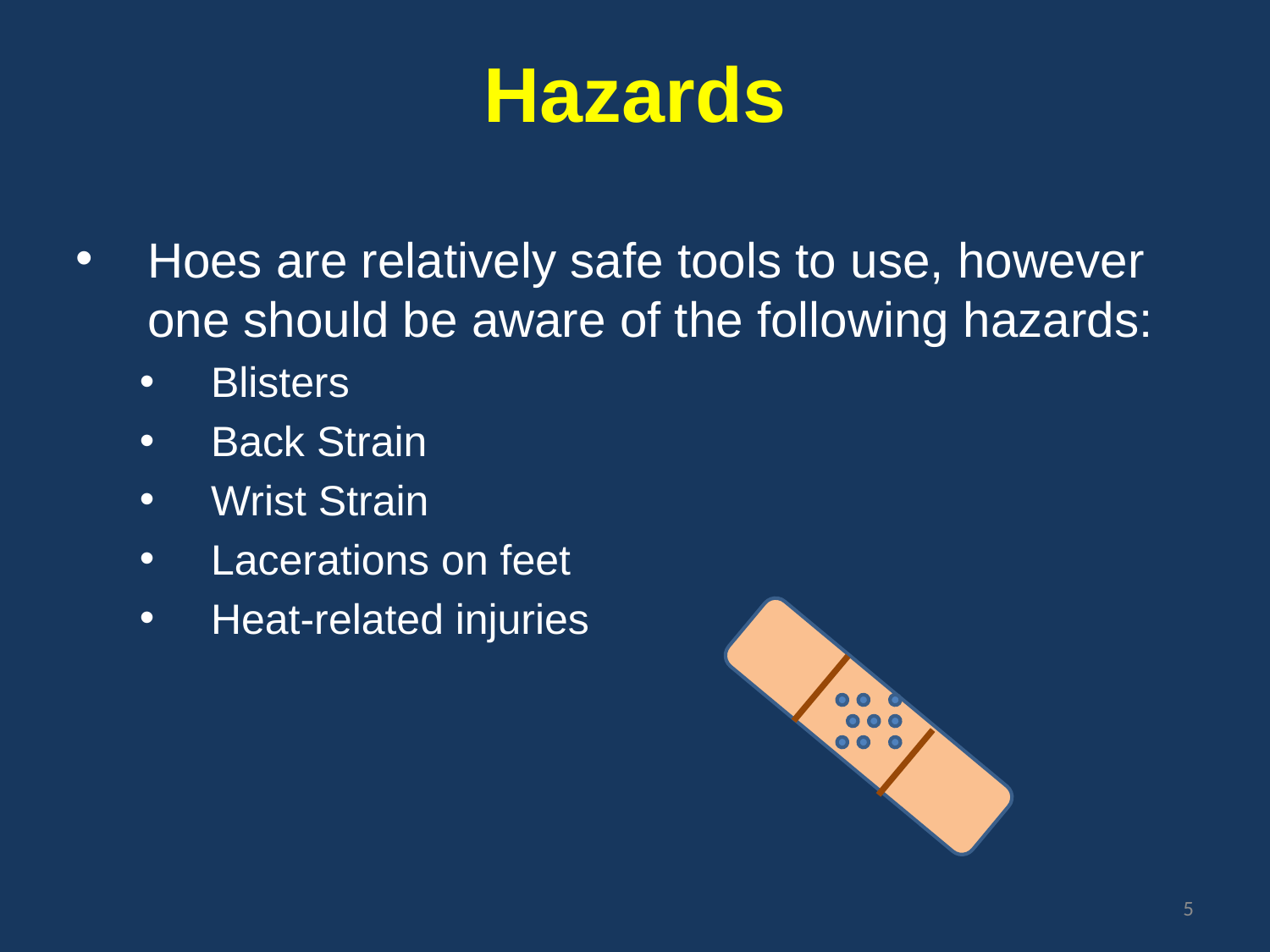

Hazards
Hoes are relatively safe tools to use, however one should be aware of the following hazards:
Blisters
Back Strain
Wrist Strain
Lacerations on feet
Heat-related injuries

5